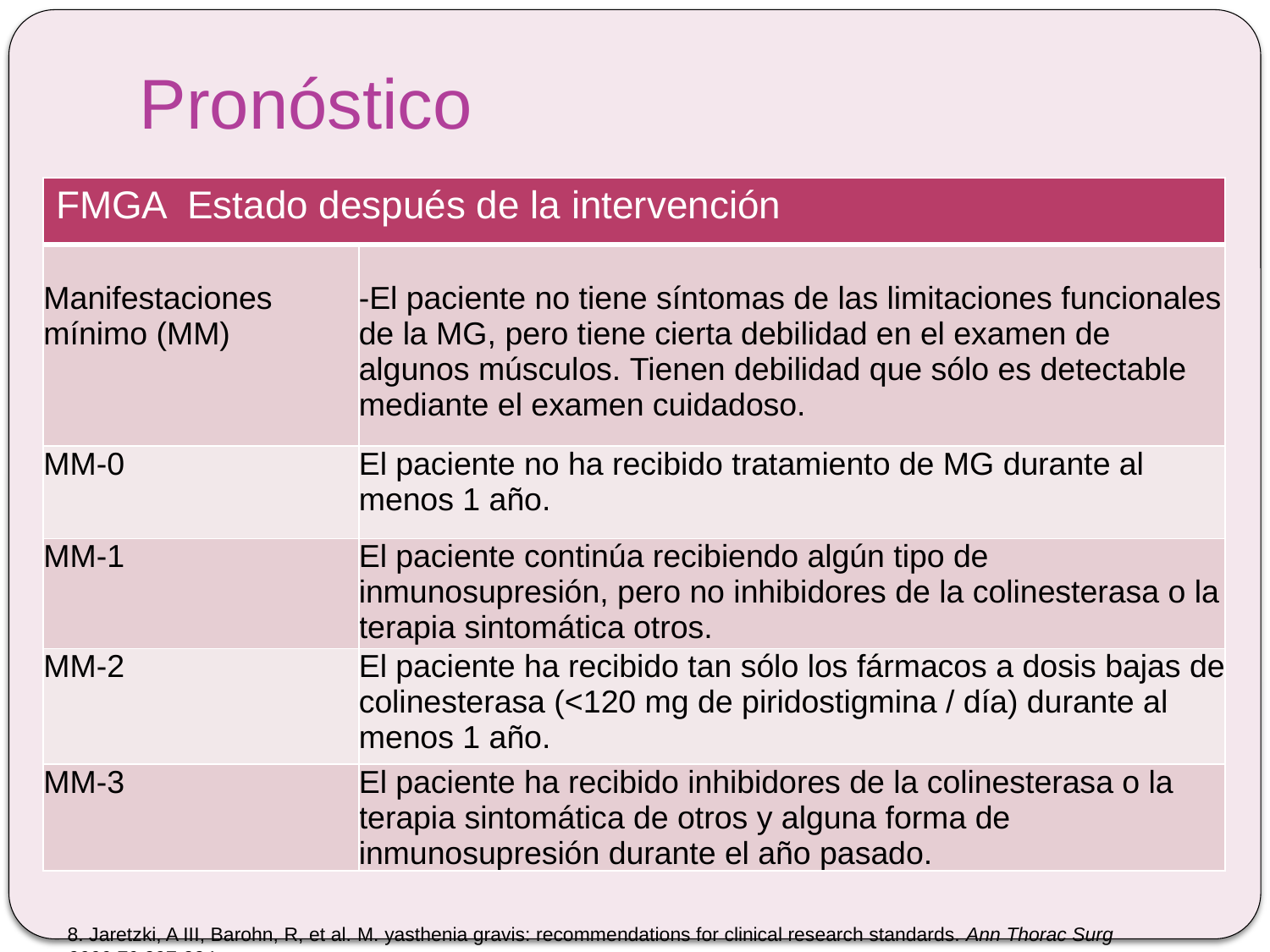

# Pronóstico
| FMGA Estado después de la intervención |  |
| --- | --- |
| Manifestaciones mínimo (MM) | -El paciente no tiene síntomas de las limitaciones funcionales de la MG, pero tiene cierta debilidad en el examen de algunos músculos. Tienen debilidad que sólo es detectable mediante el examen cuidadoso. |
| MM-0 | El paciente no ha recibido tratamiento de MG durante al menos 1 año. |
| MM-1 | El paciente continúa recibiendo algún tipo de inmunosupresión, pero no inhibidores de la colinesterasa o la terapia sintomática otros. |
| MM-2 | El paciente ha recibido tan sólo los fármacos a dosis bajas de colinesterasa (<120 mg de piridostigmina / día) durante al menos 1 año. |
| MM-3 | El paciente ha recibido inhibidores de la colinesterasa o la terapia sintomática de otros y alguna forma de inmunosupresión durante el año pasado. |
8. Jaretzki, A III, Barohn, R, et al. M. yasthenia gravis: recommendations for clinical research standards. Ann Thorac Surg 2000;70:327-334